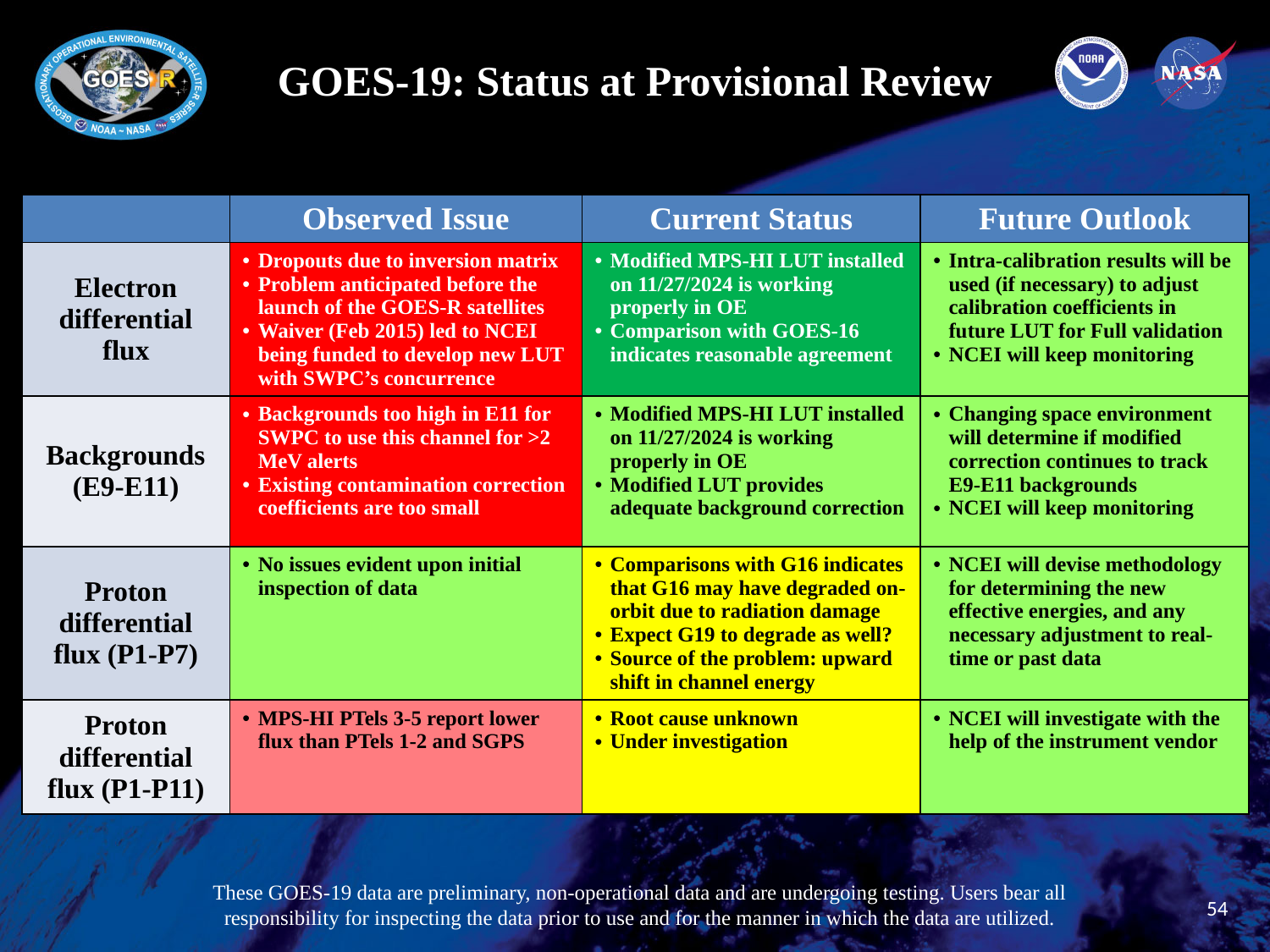

# GOES-19: Status at Provisional Review
|  | Observed Issue | Current Status | Future Outlook |
| --- | --- | --- | --- |
| Electron differential flux | Dropouts due to inversion matrix Problem anticipated before the launch of the GOES-R satellites Waiver (Feb 2015) led to NCEI being funded to develop new LUT with SWPC’s concurrence | Modified MPS-HI LUT installed on 11/27/2024 is working properly in OE Comparison with GOES-16 indicates reasonable agreement | Intra-calibration results will be used (if necessary) to adjust calibration coefficients in future LUT for Full validation NCEI will keep monitoring |
| Backgrounds (E9-E11) | Backgrounds too high in E11 for SWPC to use this channel for >2 MeV alerts Existing contamination correction coefficients are too small | Modified MPS-HI LUT installed on 11/27/2024 is working properly in OE Modified LUT provides adequate background correction | Changing space environment will determine if modified correction continues to track E9-E11 backgrounds NCEI will keep monitoring |
| Proton differential flux (P1-P7) | No issues evident upon initial inspection of data | Comparisons with G16 indicates that G16 may have degraded on-orbit due to radiation damage Expect G19 to degrade as well? Source of the problem: upward shift in channel energy | NCEI will devise methodology for determining the new effective energies, and any necessary adjustment to real-time or past data |
| Proton differential flux (P1-P11) | MPS-HI PTels 3-5 report lower flux than PTels 1-2 and SGPS | Root cause unknown Under investigation | NCEI will investigate with the help of the instrument vendor |
These GOES-19 data are preliminary, non-operational data and are undergoing testing. Users bear all responsibility for inspecting the data prior to use and for the manner in which the data are utilized.
54